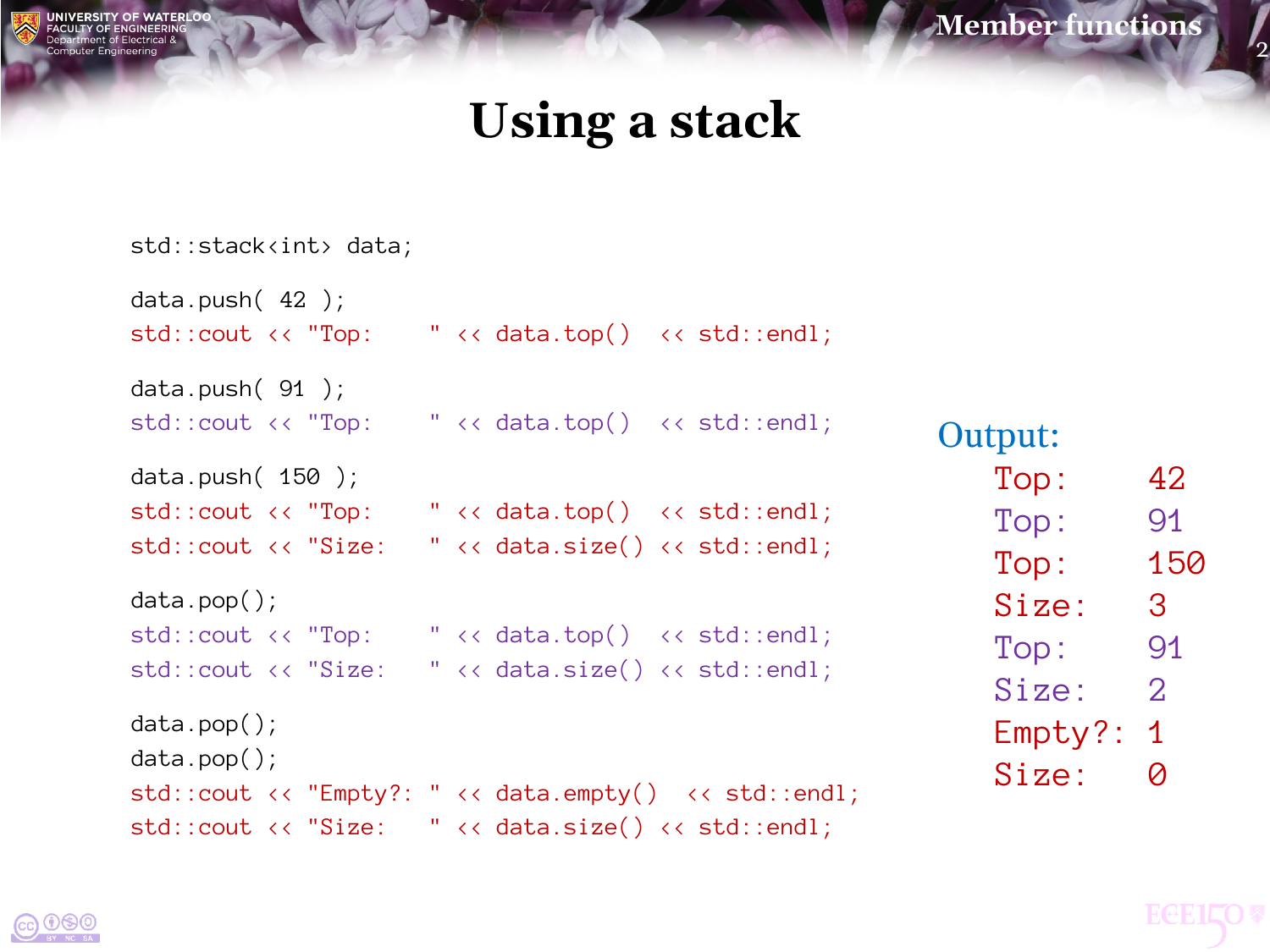

# Using a stack
std::stack<int> data;

data.push( 42 );
std::cout << "Top:    " << data.top()  << std::endl;

data.push( 91 );
std::cout << "Top:    " << data.top()  << std::endl;

data.push( 150 );
std::cout << "Top:    " << data.top()  << std::endl;
std::cout << "Size:   " << data.size() << std::endl;

data.pop();
std::cout << "Top:    " << data.top()  << std::endl;
std::cout << "Size:   " << data.size() << std::endl;

data.pop();
data.pop();
std::cout << "Empty?: " << data.empty()  << std::endl;
std::cout << "Size:   " << data.size() << std::endl;

Output:
   Top:    42
   Top:    91
   Top:    150
   Size:   3
   Top:    91
   Size:   2
   Empty?: 1
   Size:   0